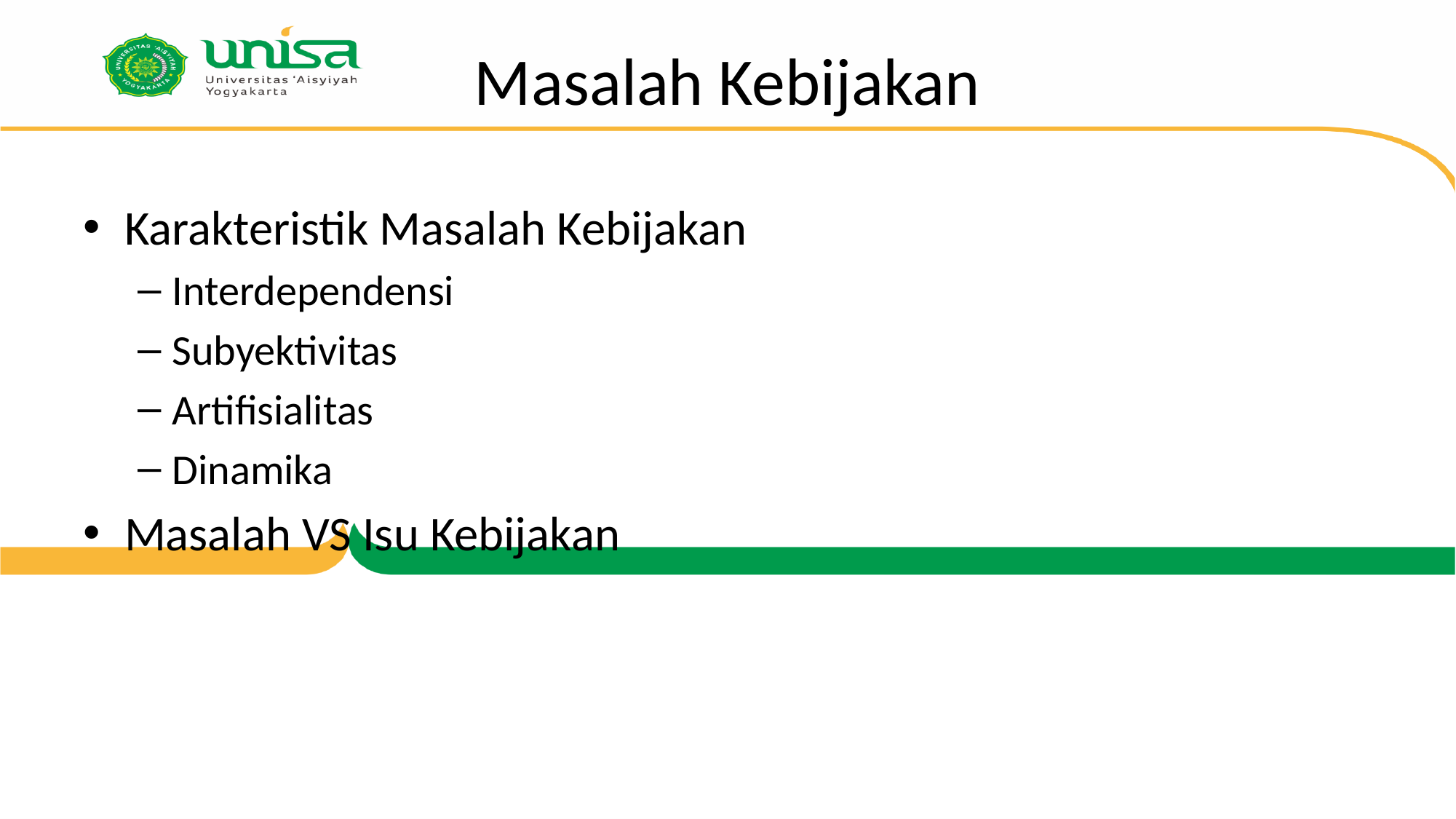

# Masalah Kebijakan
Karakteristik Masalah Kebijakan
Interdependensi
Subyektivitas
Artifisialitas
Dinamika
Masalah VS Isu Kebijakan